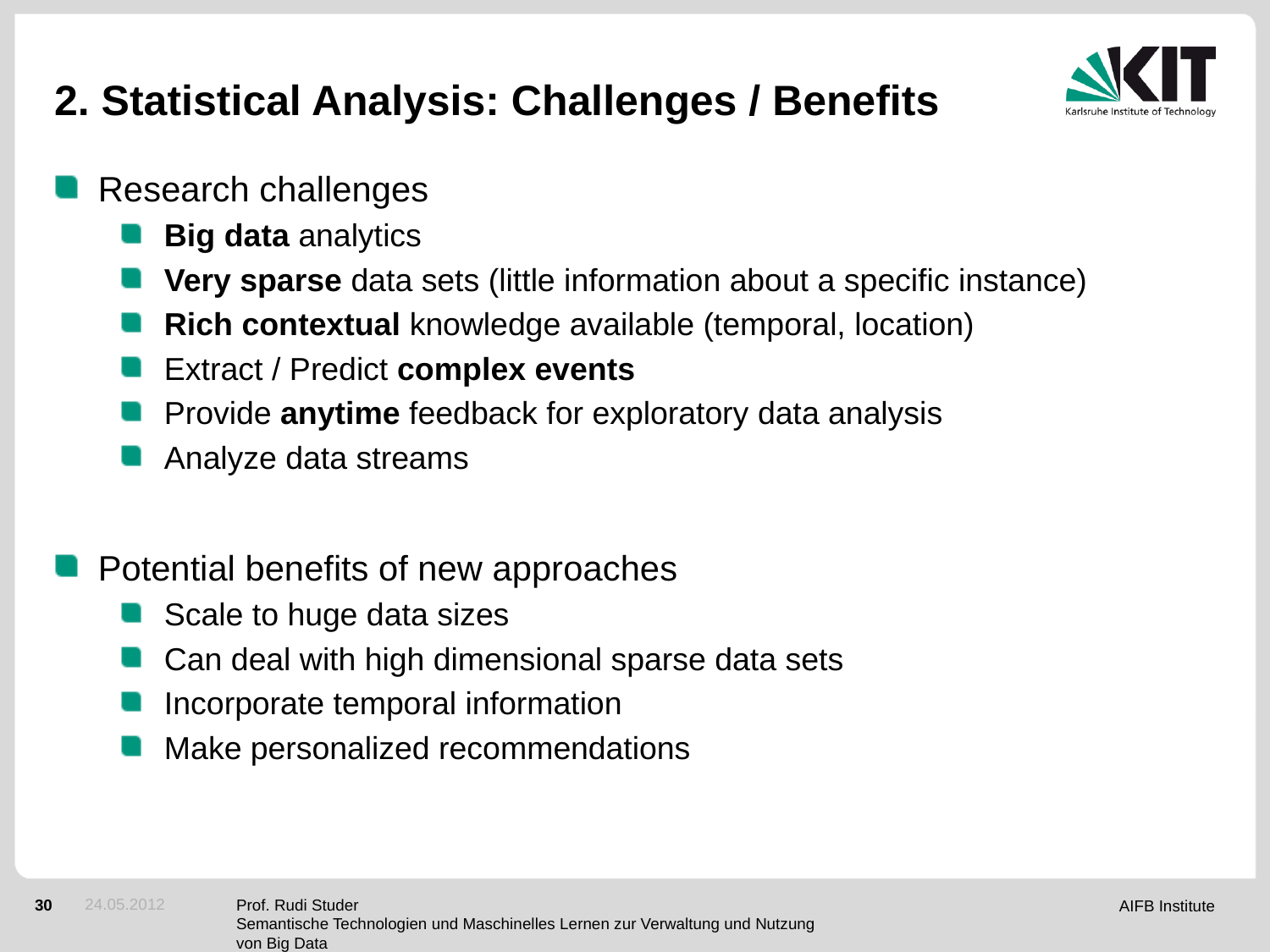

# 2. Statistical Analysis: Challenges / Benefits
Research challenges
Big data analytics
Very sparse data sets (little information about a specific instance)
Rich contextual knowledge available (temporal, location)
Extract / Predict complex events
Provide anytime feedback for exploratory data analysis
Analyze data streams

Potential benefits of new approaches
Scale to huge data sizes
Can deal with high dimensional sparse data sets
Incorporate temporal information
Make personalized recommendations

24.05.2012
Prof. Rudi Studer
Semantische Technologien und Maschinelles Lernen zur Verwaltung und Nutzung von Big Data